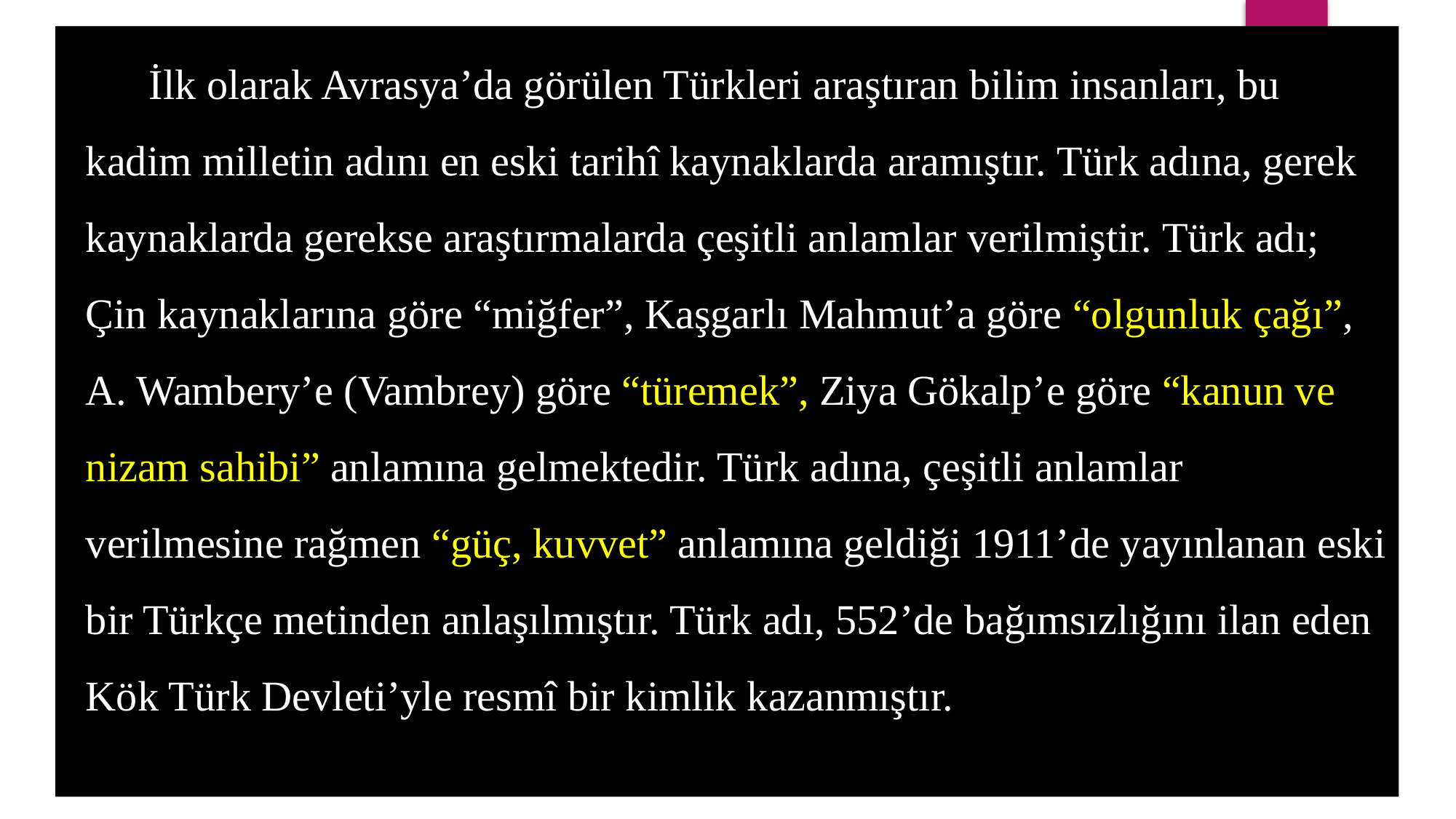

İlk olarak Avrasya’da görülen Türkleri araştıran bilim insanları, bu kadim milletin adını en eski tarihî kaynaklarda aramıştır. Türk adına, gerek kaynaklarda gerekse araştırmalarda çeşitli anlamlar verilmiştir. Türk adı; Çin kaynaklarına göre “miğfer”, Kaşgarlı Mahmut’a göre “olgunluk çağı”, A. Wambery’e (Vambrey) göre “türemek”, Ziya Gökalp’e göre “kanun ve nizam sahibi” anlamına gelmektedir. Türk adına, çeşitli anlamlar verilmesine rağmen “güç, kuvvet” anlamına geldiği 1911’de yayınlanan eski bir Türkçe metinden anlaşılmıştır. Türk adı, 552’de bağımsızlığını ilan eden Kök Türk Devleti’yle resmî bir kimlik kazanmıştır.